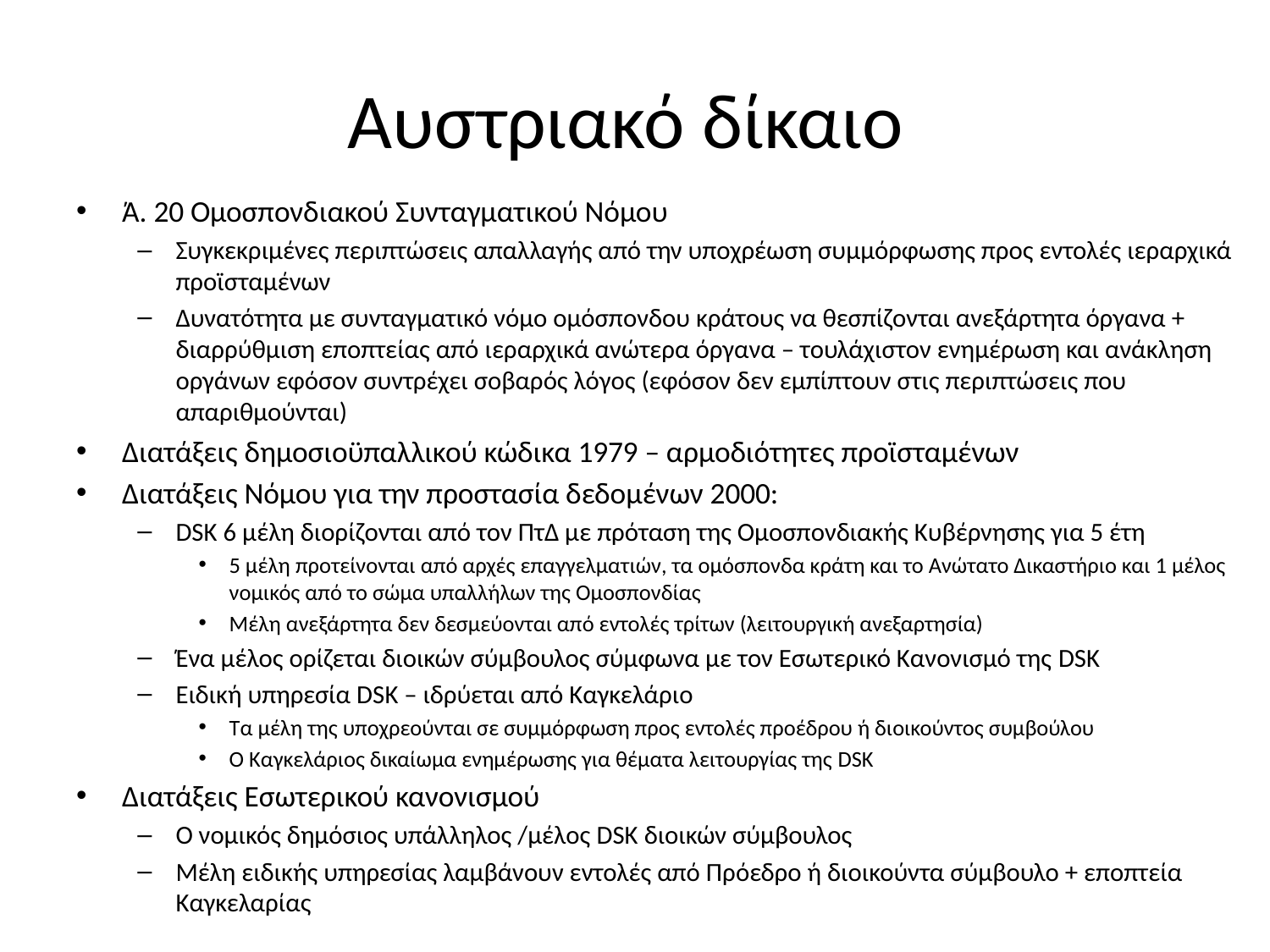

# Αυστριακό δίκαιο
Ά. 20 Ομοσπονδιακού Συνταγματικού Νόμου
Συγκεκριμένες περιπτώσεις απαλλαγής από την υποχρέωση συμμόρφωσης προς εντολές ιεραρχικά προϊσταμένων
Δυνατότητα με συνταγματικό νόμο ομόσπονδου κράτους να θεσπίζονται ανεξάρτητα όργανα + διαρρύθμιση εποπτείας από ιεραρχικά ανώτερα όργανα – τουλάχιστον ενημέρωση και ανάκληση οργάνων εφόσον συντρέχει σοβαρός λόγος (εφόσον δεν εμπίπτουν στις περιπτώσεις που απαριθμούνται)
Διατάξεις δημοσιοϋπαλλικού κώδικα 1979 – αρμοδιότητες προϊσταμένων
Διατάξεις Νόμου για την προστασία δεδομένων 2000:
DSK 6 μέλη διορίζονται από τον ΠτΔ με πρόταση της Ομοσπονδιακής Κυβέρνησης για 5 έτη
5 μέλη προτείνονται από αρχές επαγγελματιών, τα ομόσπονδα κράτη και το Ανώτατο Δικαστήριο και 1 μέλος νομικός από το σώμα υπαλλήλων της Ομοσπονδίας
Μέλη ανεξάρτητα δεν δεσμεύονται από εντολές τρίτων (λειτουργική ανεξαρτησία)
Ένα μέλος ορίζεται διοικών σύμβουλος σύμφωνα με τον Εσωτερικό Κανονισμό της DSK
Ειδική υπηρεσία DSK – ιδρύεται από Καγκελάριο
Τα μέλη της υποχρεούνται σε συμμόρφωση προς εντολές προέδρου ή διοικούντος συμβούλου
Ο Καγκελάριος δικαίωμα ενημέρωσης για θέματα λειτουργίας της DSK
Διατάξεις Εσωτερικού κανονισμού
Ο νομικός δημόσιος υπάλληλος /μέλος DSK διοικών σύμβουλος
Μέλη ειδικής υπηρεσίας λαμβάνουν εντολές από Πρόεδρο ή διοικούντα σύμβουλο + εποπτεία Καγκελαρίας